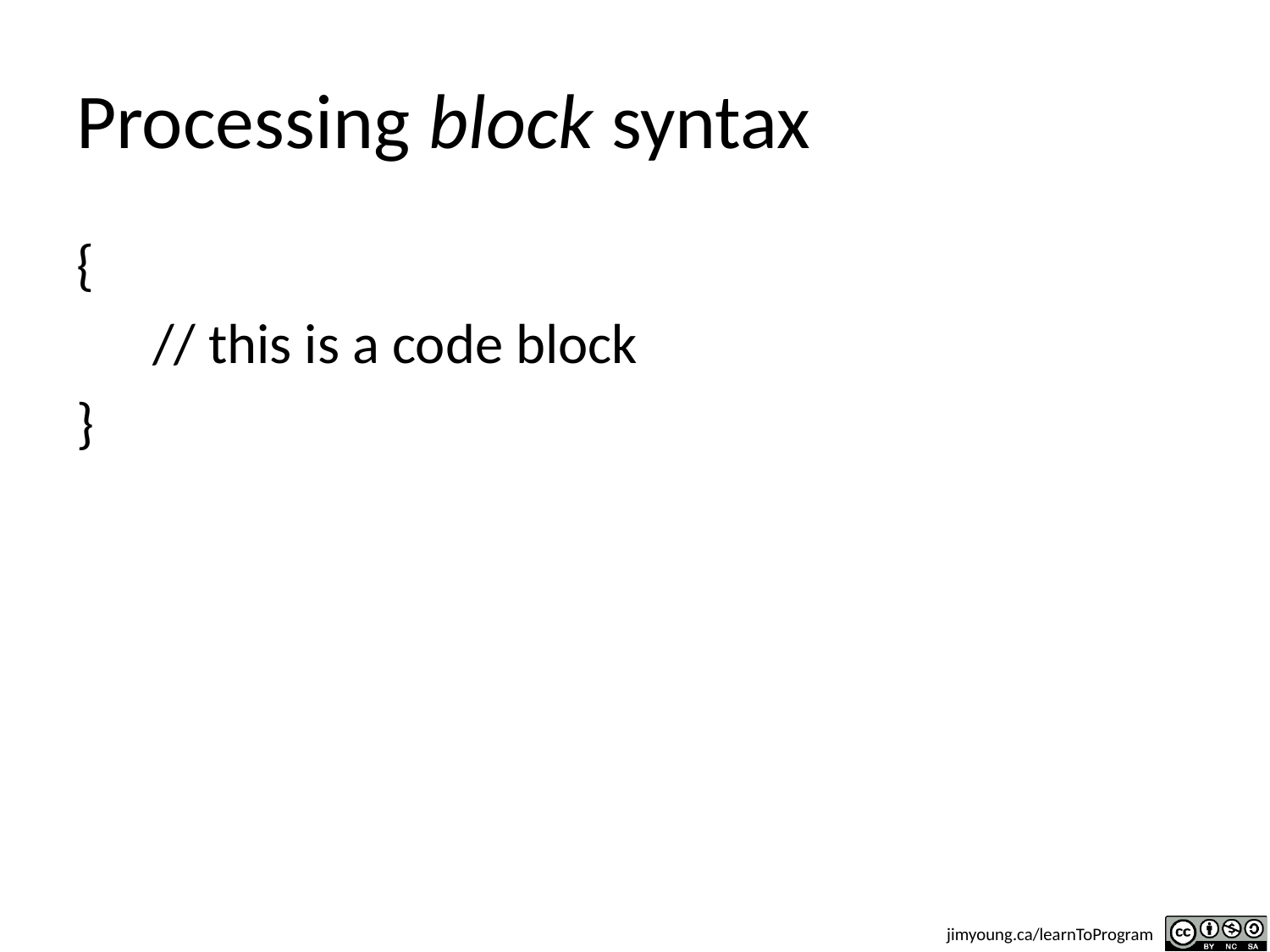

# Processing block syntax
{
      // this is a code block
}